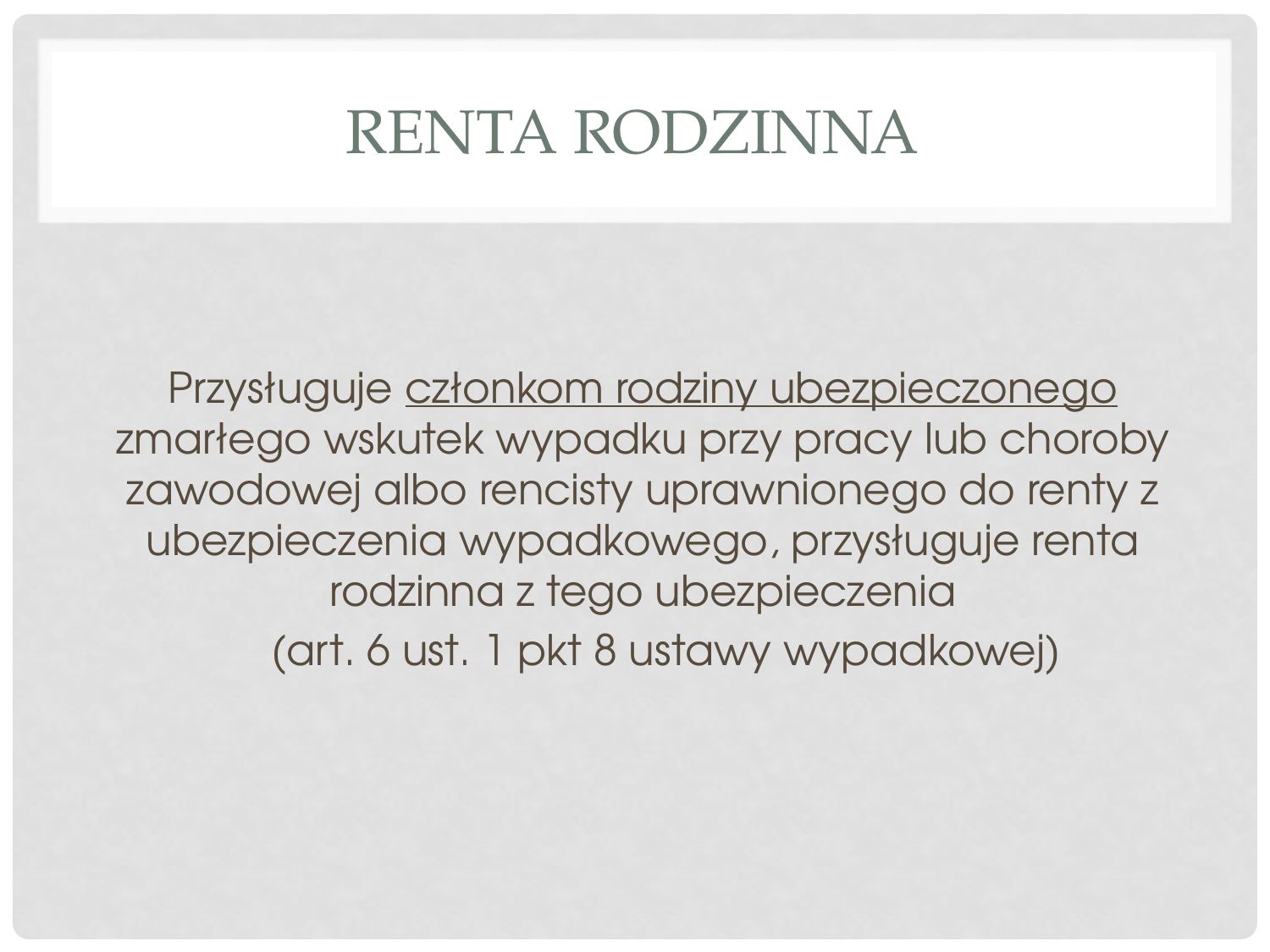

# Renta Rodzinna
Przysługuje członkom rodziny ubezpieczonego zmarłego wskutek wypadku przy pracy lub choroby zawodowej albo rencisty uprawnionego do renty z ubezpieczenia wypadkowego, przysługuje renta rodzinna z tego ubezpieczenia
    (art. 6 ust. 1 pkt 8 ustawy wypadkowej)